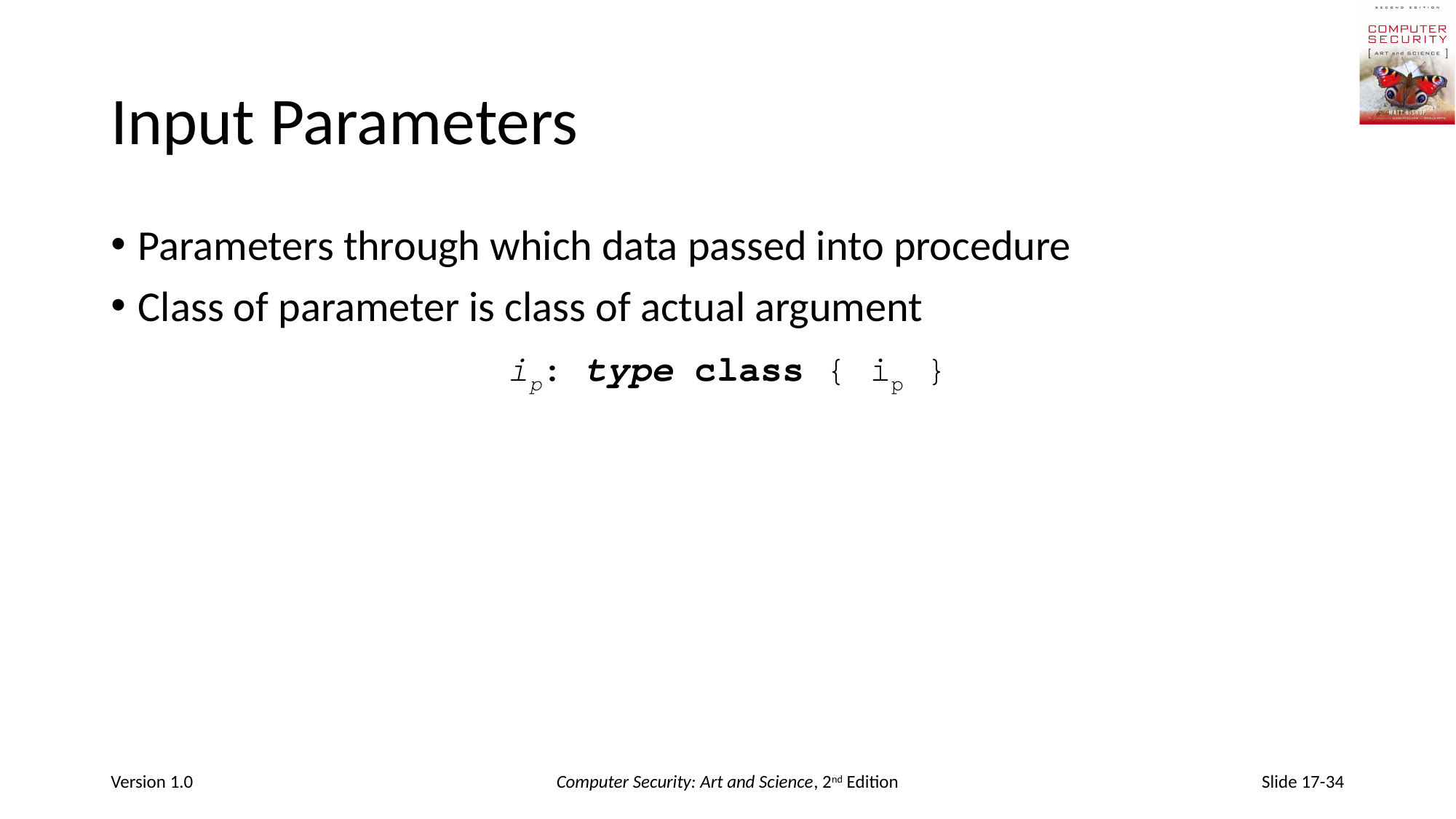

# Input Parameters
Parameters through which data passed into procedure
Class of parameter is class of actual argument
ip: type class { ip }
Version 1.0
Computer Security: Art and Science, 2nd Edition
Slide 17-34